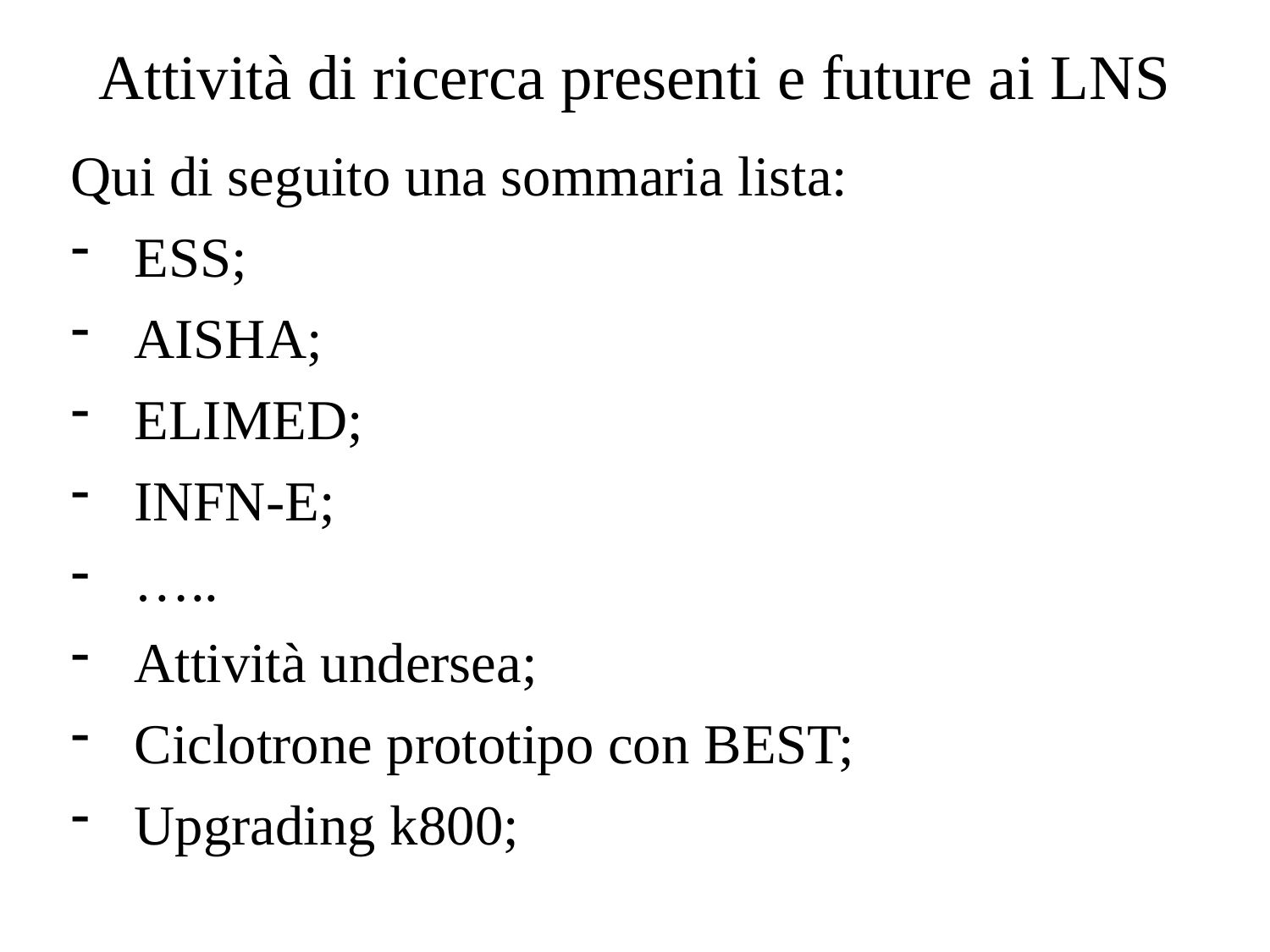

Attività di ricerca presenti e future ai LNS
Qui di seguito una sommaria lista:
ESS;
AISHA;
ELIMED;
INFN-E;
…..
Attività undersea;
Ciclotrone prototipo con BEST;
Upgrading k800;